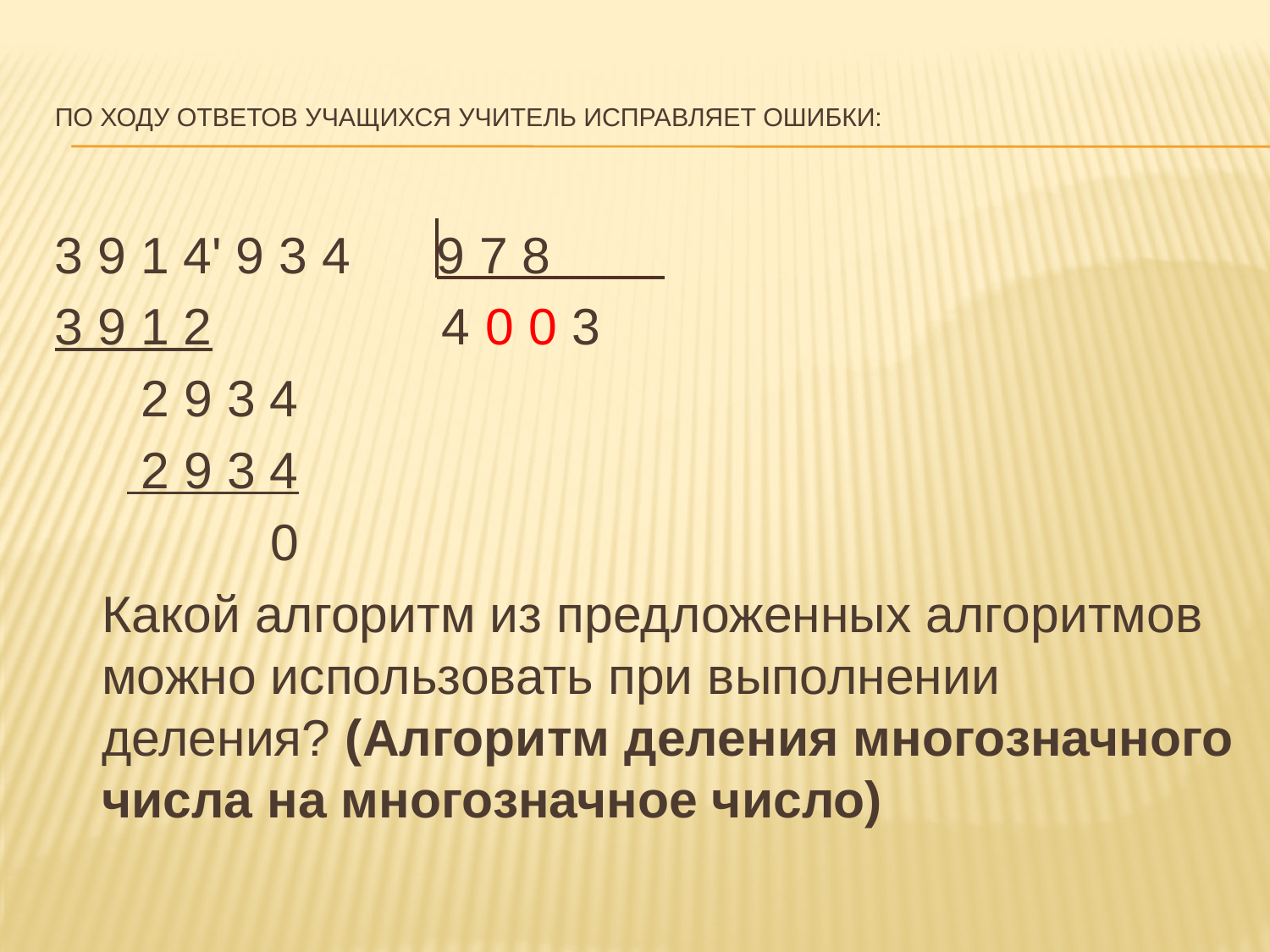

# По ходу ответов учащихся учитель исправляет ошибки:
3 9 1 4' 9 3 4      9 7 8
3 9 1 2                4 0 0 3
      2 9 3 4
      2 9 3 4
               0
	Какой алгоритм из предложенных алгоритмов можно использовать при выполнении деления? (Алгоритм деления многозначного числа на многозначное число)